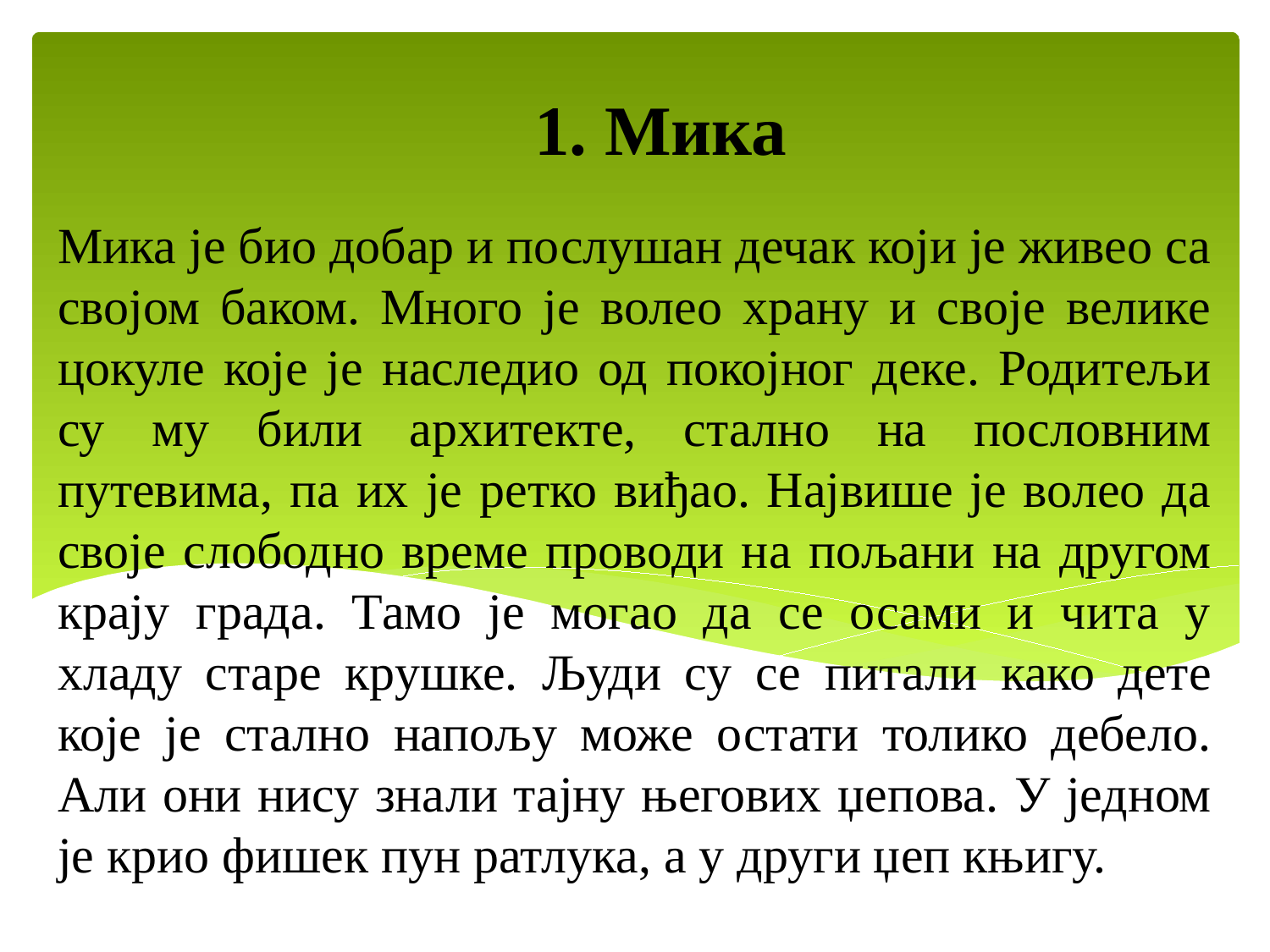

1. Мика
# Мика је био добар и послушан дечак који је живео са својом баком. Много је волео храну и своје велике цокуле које је наследио од покојног деке. Родитељи су му били архитекте, стално на пословним путевима, па их је ретко виђао. Највише је волео да своје слободно време проводи на пољани на другом крају града. Тамо је могао да се осами и чита у хладу старе крушке. Људи су се питали како дете које је стално напољу може остати толико дебело. Али они нису знали тајну његових џепова. У једном је крио фишек пун ратлука, а у други џеп књигу.